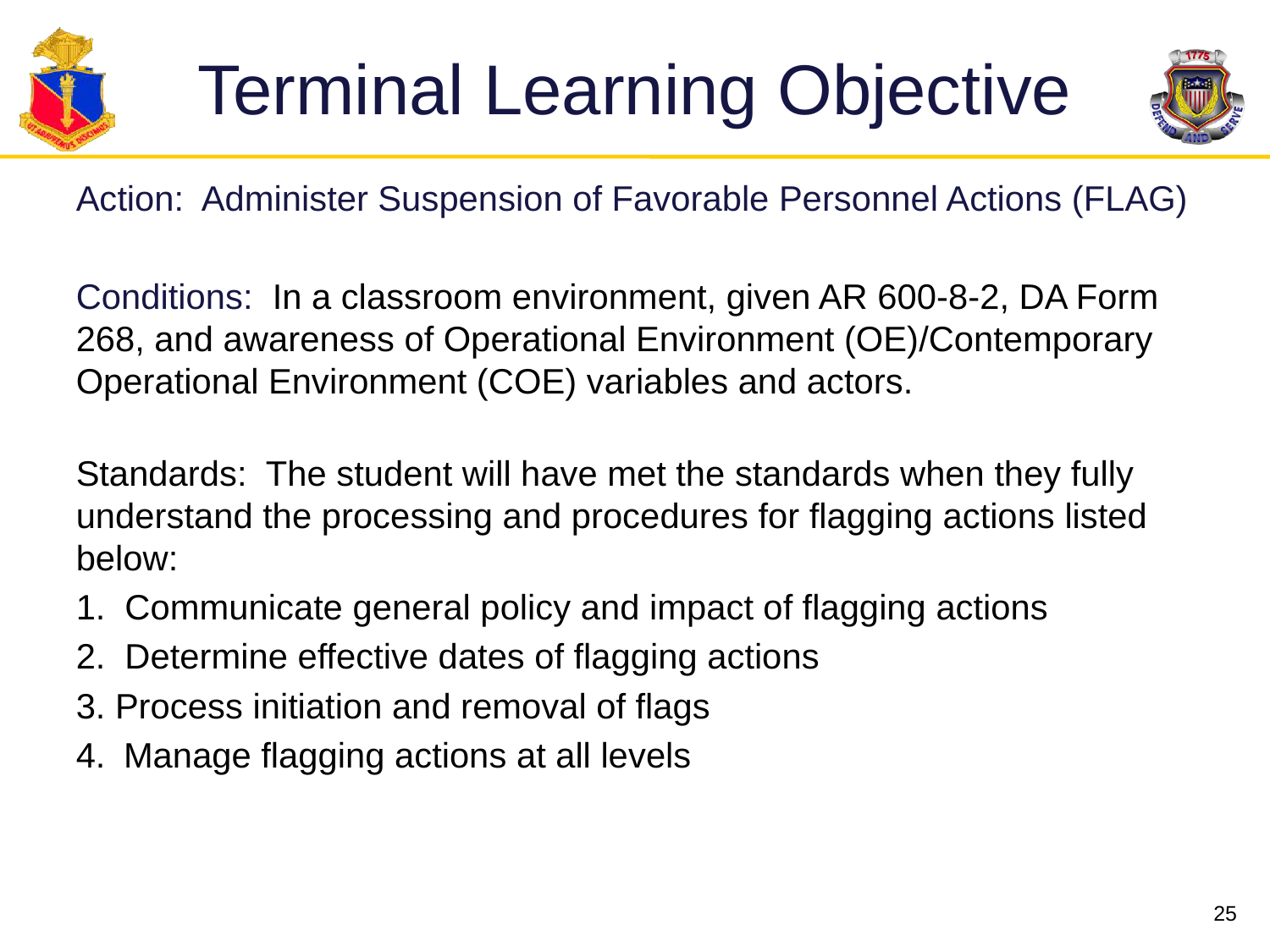

# Terminal Learning Objective
Action:  Administer Suspension of Favorable Personnel Actions (FLAG)

Conditions:  In a classroom environment, given AR 600-8-2, DA Form 268, and awareness of Operational Environment (OE)/Contemporary Operational Environment (COE) variables and actors.

Standards:  The student will have met the standards when they fully understand the processing and procedures for flagging actions listed below:
1.  Communicate general policy and impact of flagging actions
2.  Determine effective dates of flagging actions
3. Process initiation and removal of flags
Manage flagging actions at all levels

25